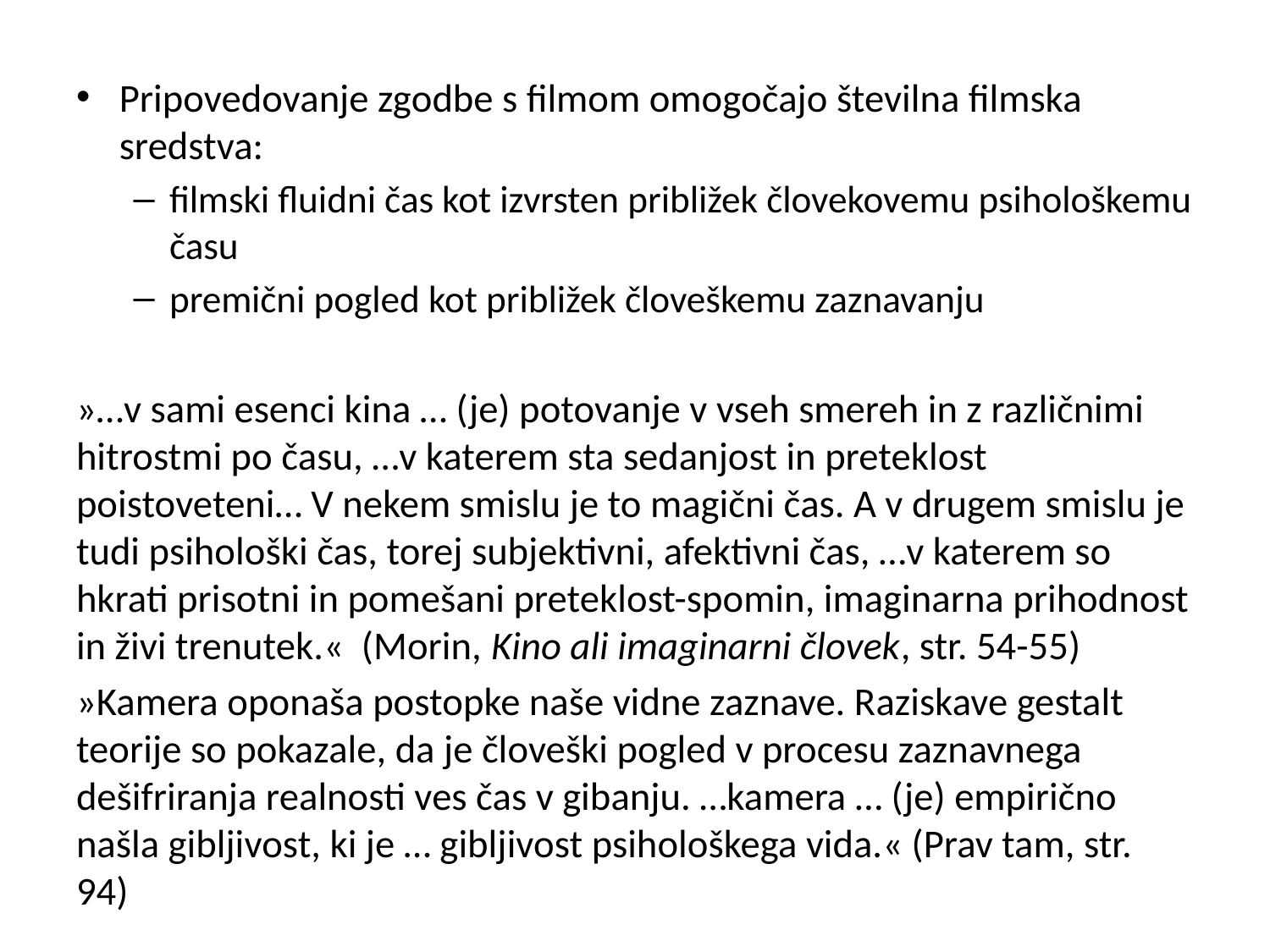

#
Pripovedovanje zgodbe s filmom omogočajo številna filmska sredstva:
filmski fluidni čas kot izvrsten približek človekovemu psihološkemu času
premični pogled kot približek človeškemu zaznavanju

»…v sami esenci kina … (je) potovanje v vseh smereh in z različnimi hitrostmi po času, …v katerem sta sedanjost in preteklost poistoveteni… V nekem smislu je to magični čas. A v drugem smislu je tudi psihološki čas, torej subjektivni, afektivni čas, …v katerem so hkrati prisotni in pomešani preteklost-spomin, imaginarna prihodnost in živi trenutek.«  (Morin, Kino ali imaginarni človek, str. 54-55)
»Kamera oponaša postopke naše vidne zaznave. Raziskave gestalt teorije so pokazale, da je človeški pogled v procesu zaznavnega dešifriranja realnosti ves čas v gibanju. …kamera … (je) empirično našla gibljivost, ki je … gibljivost psihološkega vida.« (Prav tam, str. 94)